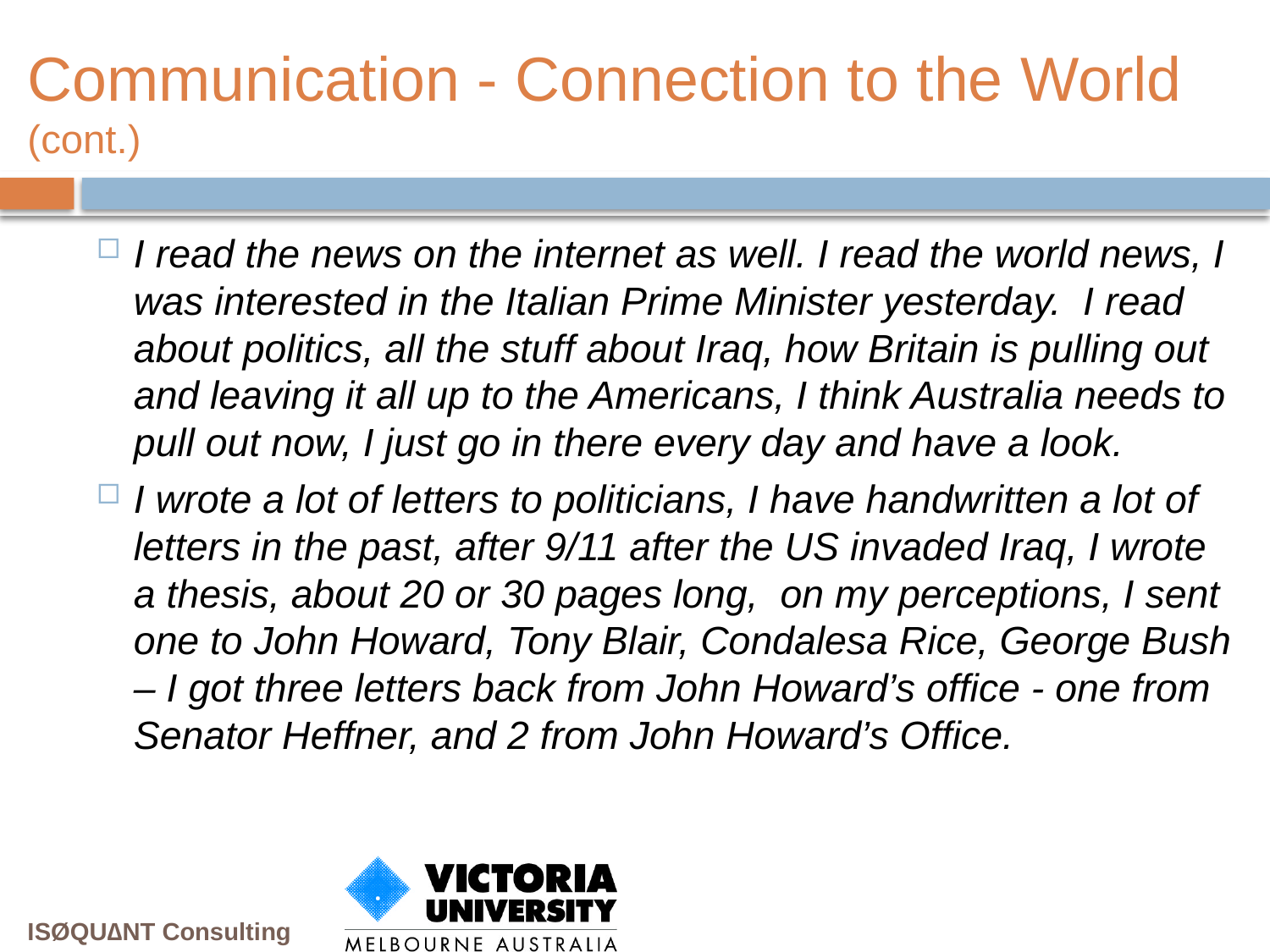

# Communication - Connection to the World (cont.)
I read the news on the internet as well. I read the world news, I was interested in the Italian Prime Minister yesterday.  I read about politics, all the stuff about Iraq, how Britain is pulling out and leaving it all up to the Americans, I think Australia needs to pull out now, I just go in there every day and have a look.
I wrote a lot of letters to politicians, I have handwritten a lot of letters in the past, after 9/11 after the US invaded Iraq, I wrote a thesis, about 20 or 30 pages long,  on my perceptions, I sent one to John Howard, Tony Blair, Condalesa Rice, George Bush – I got three letters back from John Howard’s office - one from Senator Heffner, and 2 from John Howard’s Office.
ISØQU∆NT Consulting